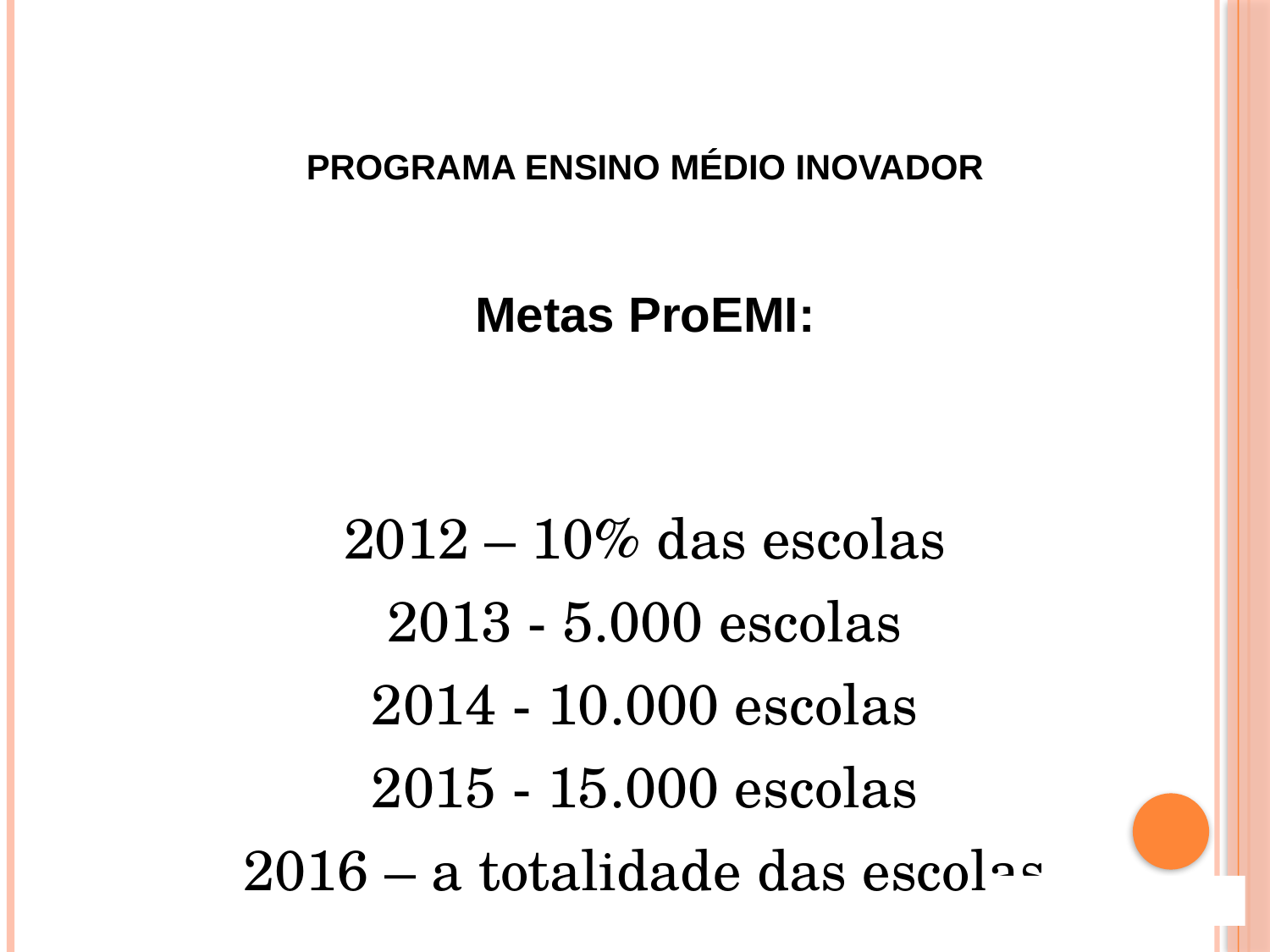

| PROGRAMA ENSINO MÉDIO INOVADOR Metas ProEMI: |
| --- |
| 2012 – 10% das escolas 2013 - 5.000 escolas 2014 - 10.000 escolas 2015 - 15.000 escolas 2016 – a totalidade das escolas |